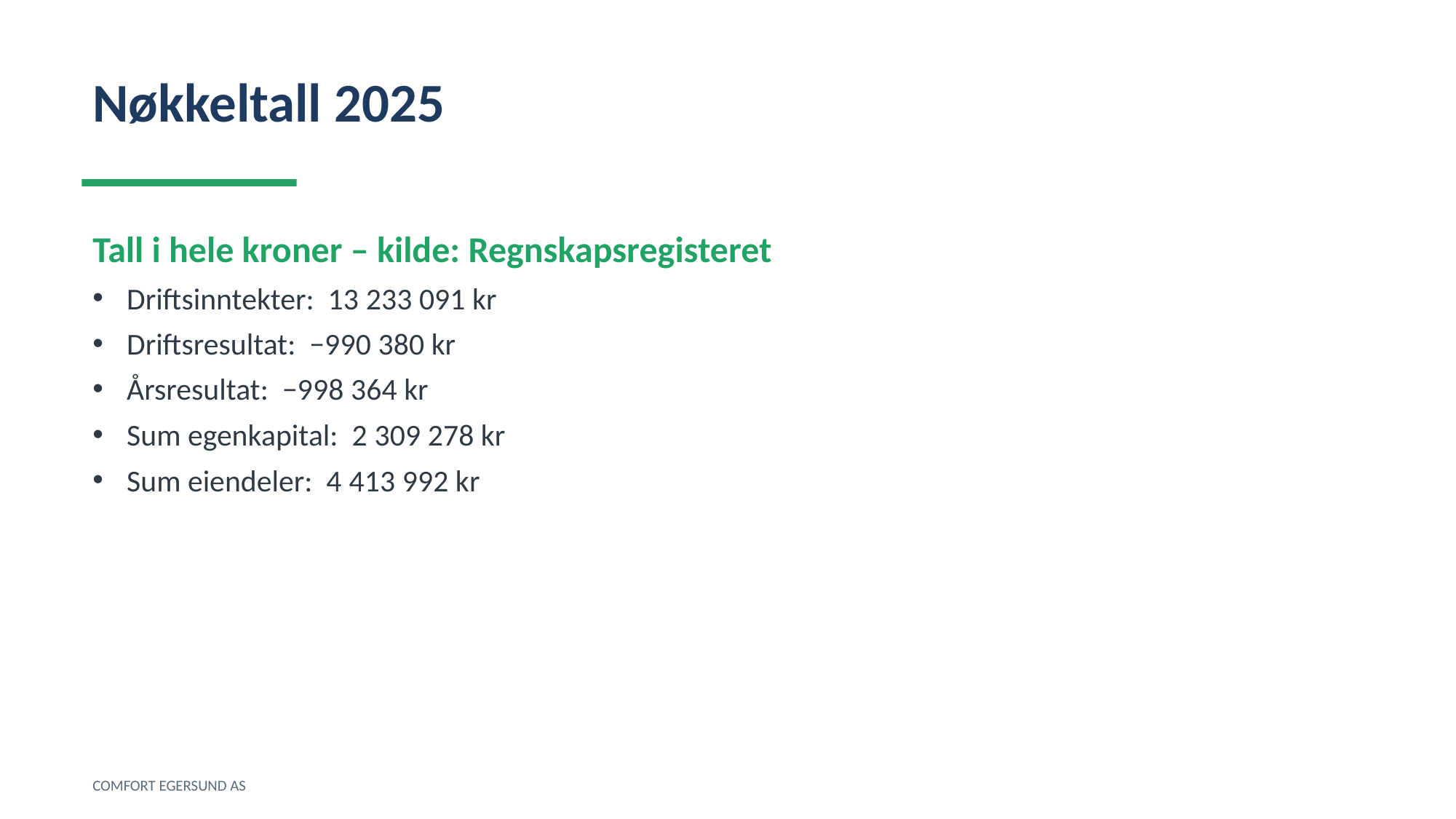

Nøkkeltall 2025

Tall i hele kroner – kilde: Regnskapsregisteret
Driftsinntekter:  13 233 091 kr
Driftsresultat:  −990 380 kr
Årsresultat:  −998 364 kr
Sum egenkapital:  2 309 278 kr
Sum eiendeler:  4 413 992 kr
COMFORT EGERSUND AS